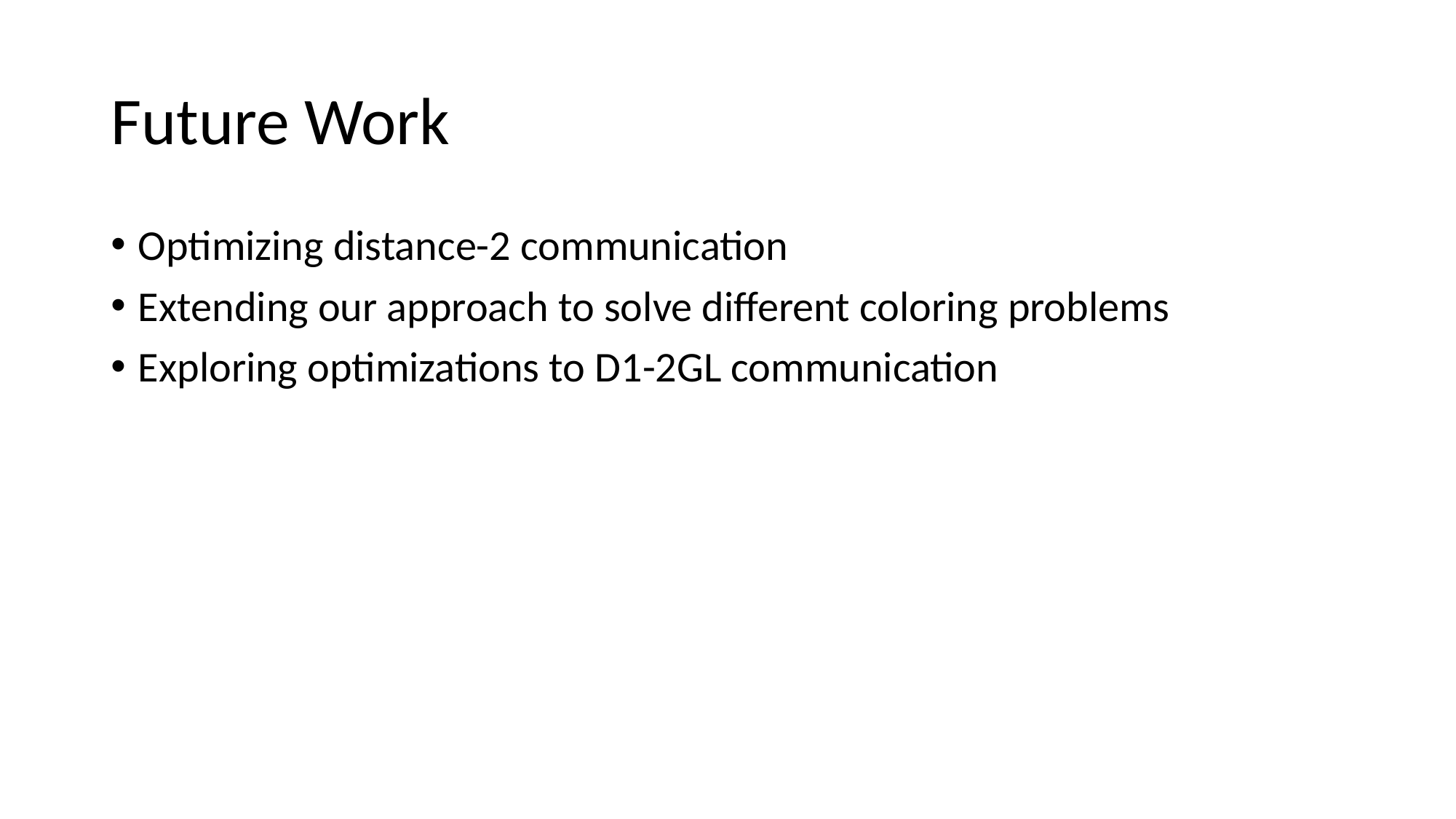

# Future Work
Optimizing distance-2 communication
Extending our approach to solve different coloring problems
Exploring optimizations to D1-2GL communication